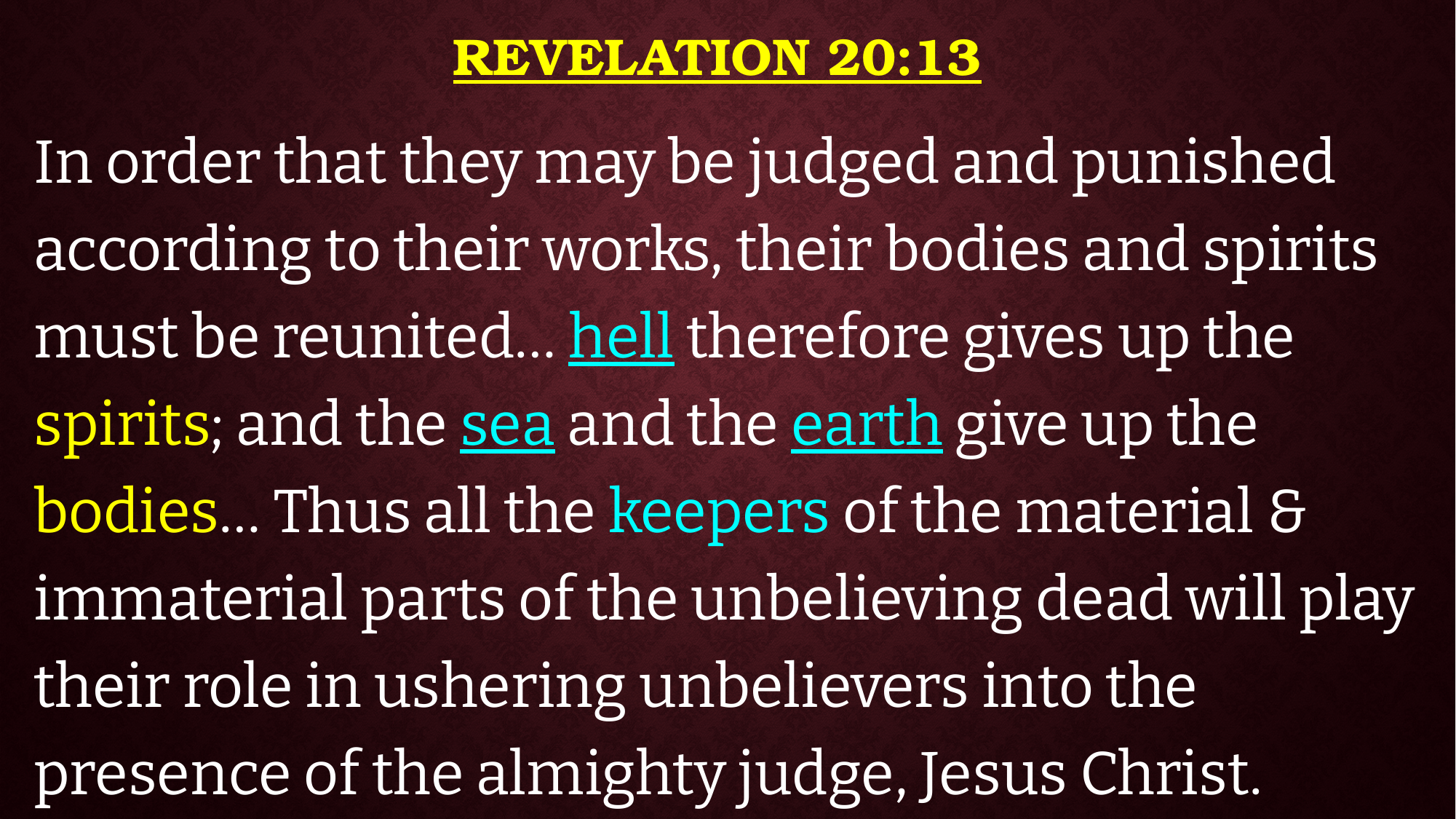

# Revelation 20:13
In order that they may be judged and punished according to their works, their bodies and spirits must be reunited… hell therefore gives up the spirits; and the sea and the earth give up the bodies… Thus all the keepers of the material & immaterial parts of the unbelieving dead will play their role in ushering unbelievers into the presence of the almighty judge, Jesus Christ.